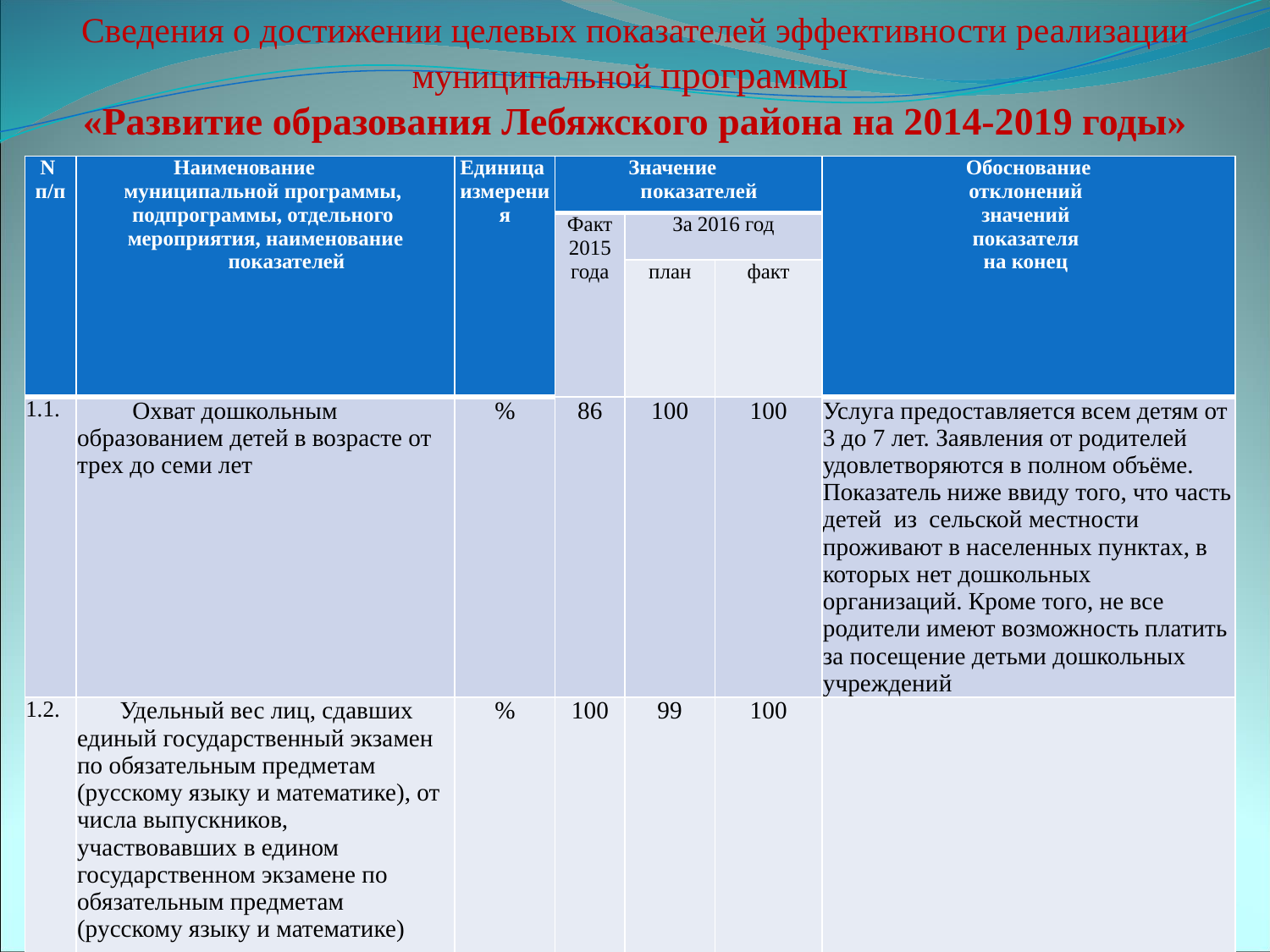

Сведения о достижении целевых показателей эффективности реализации муниципальной программы
«Развитие образования Лебяжского района на 2014-2019 годы»
| N п/п | Наименование муниципальной программы, подпрограммы, отдельного мероприятия, наименование показателей | Единица измерения | Значение показателей |  |  | Обоснование отклонений значений показателя на конец |
| --- | --- | --- | --- | --- | --- | --- |
|  |  |  | Факт 2015 года | За 2016 год |  |  |
|  |  |  |  | план | факт |  |
| 1.1. | Охват дошкольным образованием детей в возрасте от трех до семи лет | % | 86 | 100 | 100 | Услуга предоставляется всем детям от 3 до 7 лет. Заявления от родителей удовлетворяются в полном объёме. Показатель ниже ввиду того, что часть детей из сельской местности проживают в населенных пунктах, в которых нет дошкольных организаций. Кроме того, не все родители имеют возможность платить за посещение детьми дошкольных учреждений |
| 1.2. | Удельный вес лиц, сдавших единый государственный экзамен по обязательным предметам (русскому языку и математике), от числа выпускников, участвовавших в едином государственном экзамене по обязательным предметам (русскому языку и математике) | % | 100 | 99 | 100 |  |
30